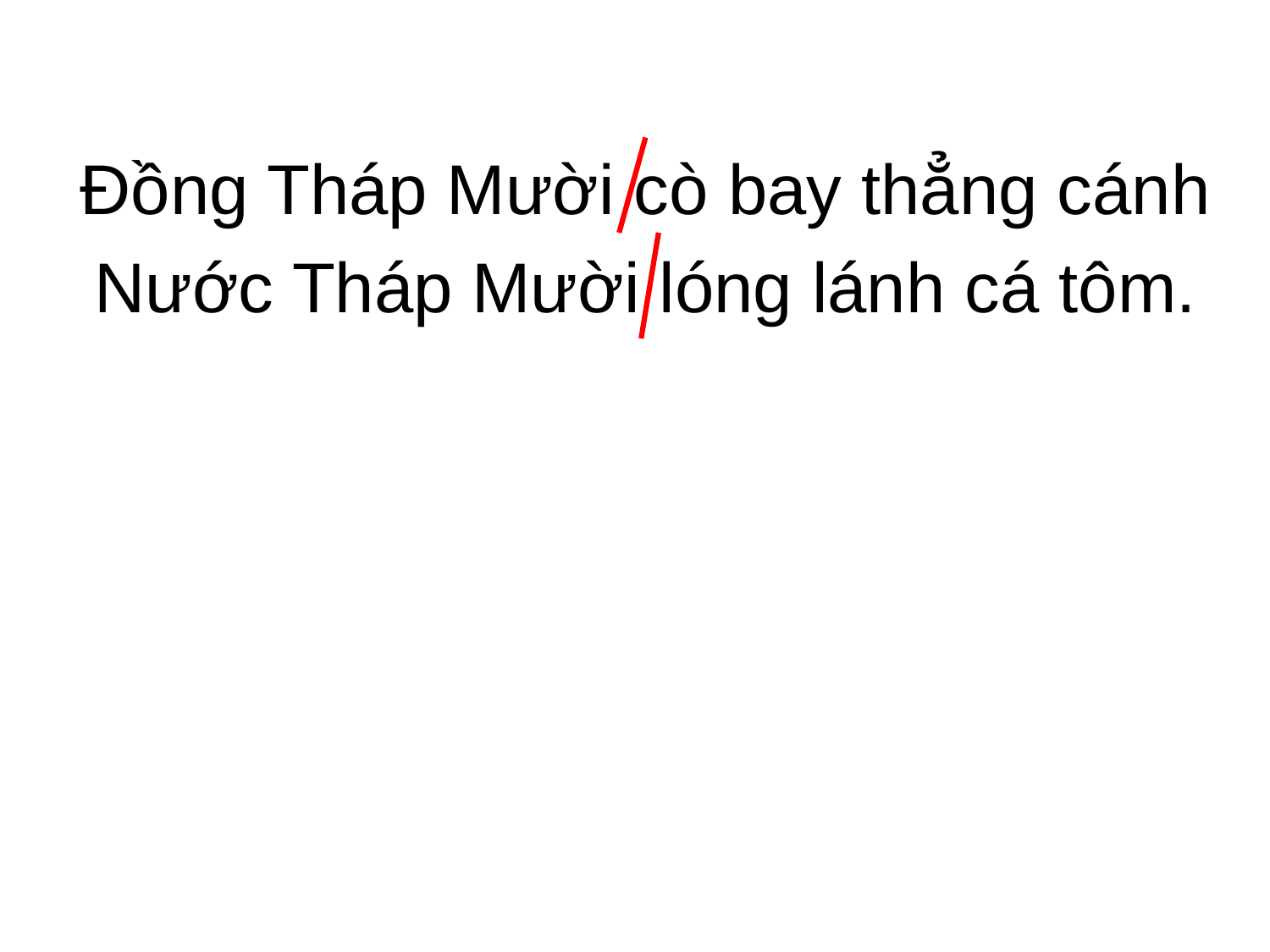

Đồng Tháp Mười cò bay thẳng cánh
Nước Tháp Mười lóng lánh cá tôm.